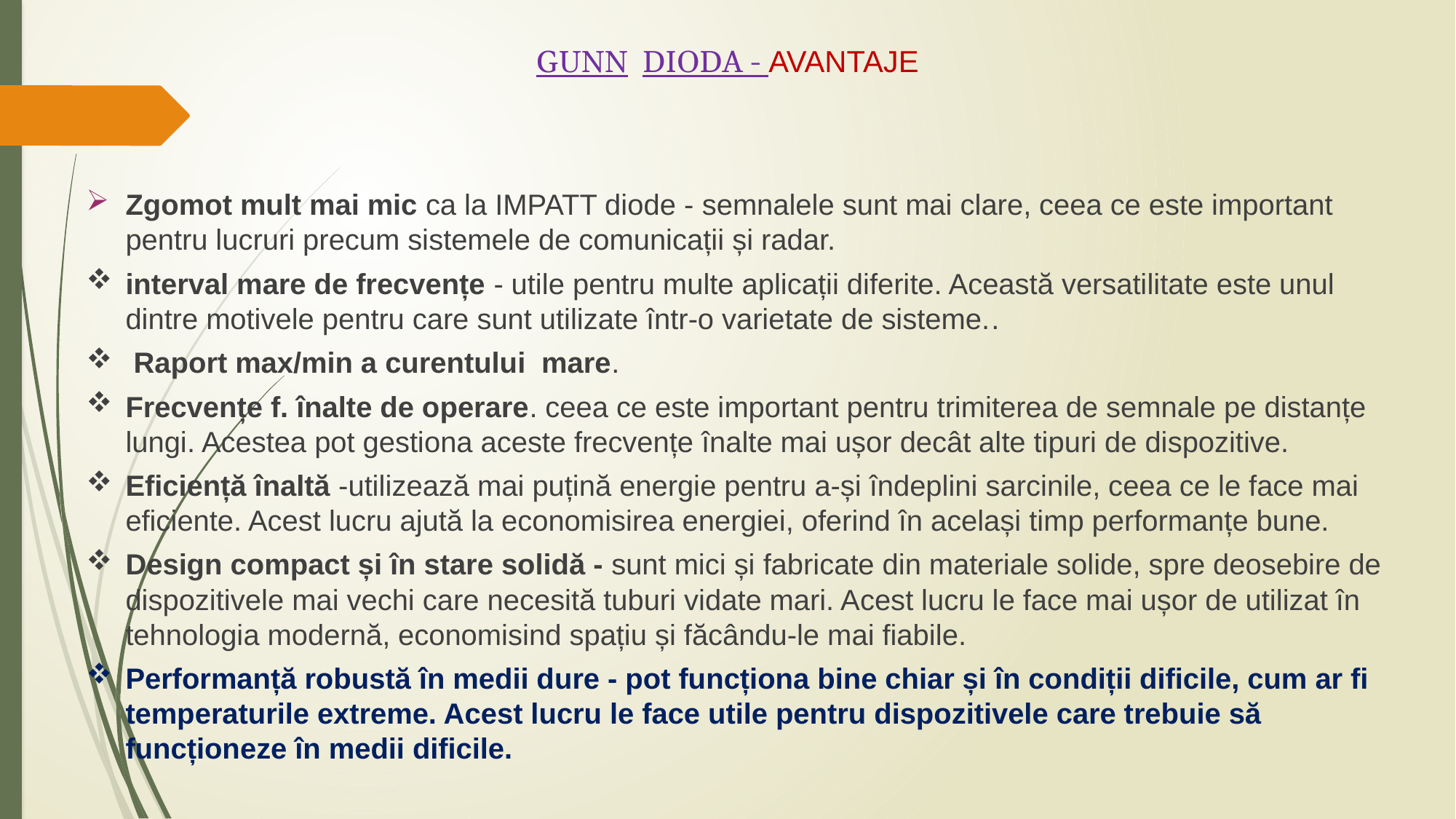

# GUNN  DIODA - AVANTAJE

Zgomot mult mai mic ca la IMPATT diode - semnalele sunt mai clare, ceea ce este important pentru lucruri precum sistemele de comunicații și radar.
interval mare de frecvențe - utile pentru multe aplicații diferite. Această versatilitate este unul dintre motivele pentru care sunt utilizate într-o varietate de sisteme..
 Raport max/min a curentului  mare.
Frecvențe f. înalte de operare. ceea ce este important pentru trimiterea de semnale pe distanțe lungi. Acestea pot gestiona aceste frecvențe înalte mai ușor decât alte tipuri de dispozitive.
Eficiență înaltă -utilizează mai puțină energie pentru a-și îndeplini sarcinile, ceea ce le face mai eficiente. Acest lucru ajută la economisirea energiei, oferind în același timp performanțe bune.
Design compact și în stare solidă - sunt mici și fabricate din materiale solide, spre deosebire de dispozitivele mai vechi care necesită tuburi vidate mari. Acest lucru le face mai ușor de utilizat în tehnologia modernă, economisind spațiu și făcându-le mai fiabile.
Performanță robustă în medii dure - pot funcționa bine chiar și în condiții dificile, cum ar fi temperaturile extreme. Acest lucru le face utile pentru dispozitivele care trebuie să funcționeze în medii dificile.